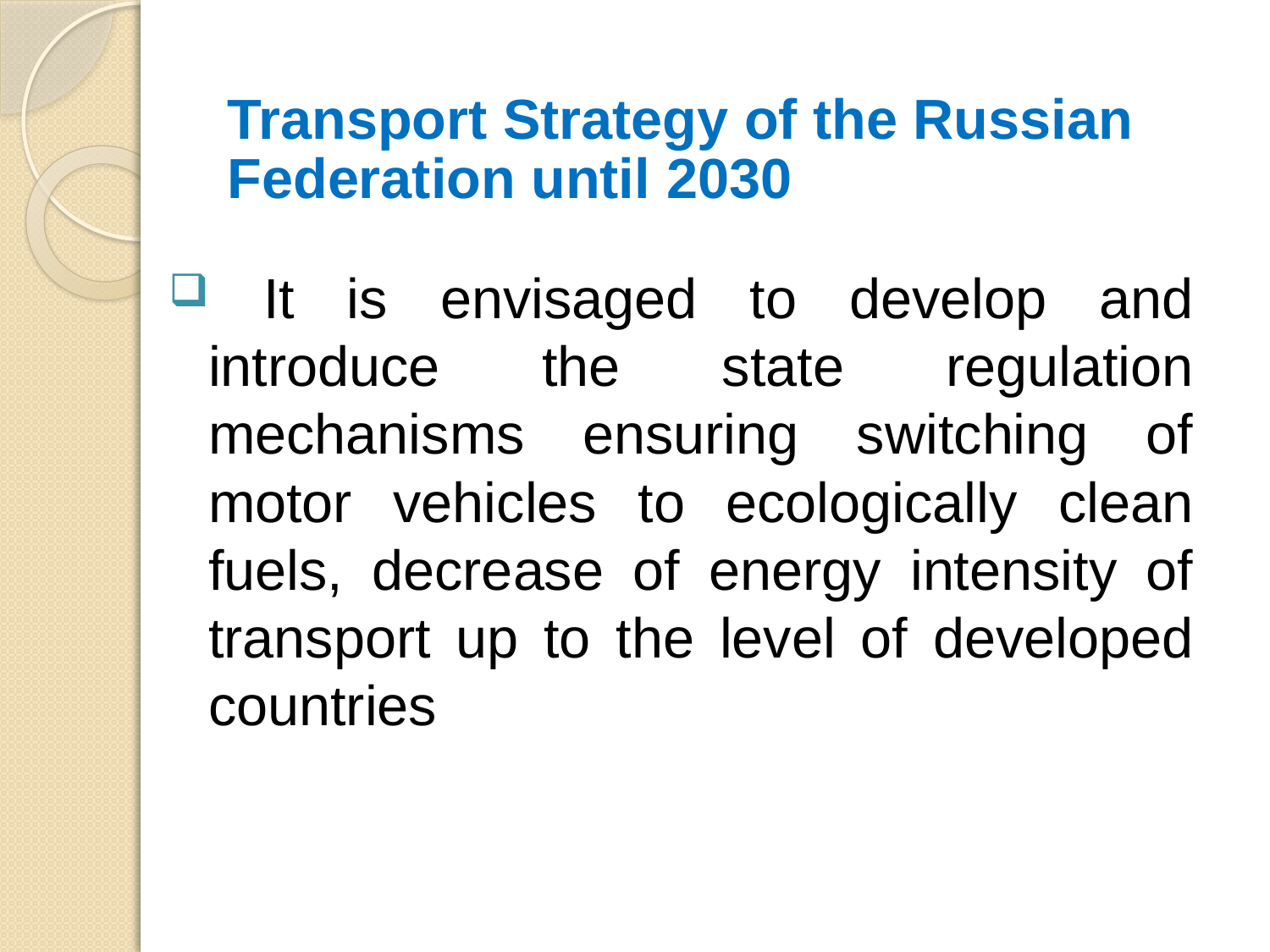

# Transport Strategy of the Russian Federation until 2030
 It is envisaged to develop and introduce the state regulation mechanisms ensuring switching of motor vehicles to ecologically clean fuels, decrease of energy intensity of transport up to the level of developed countries